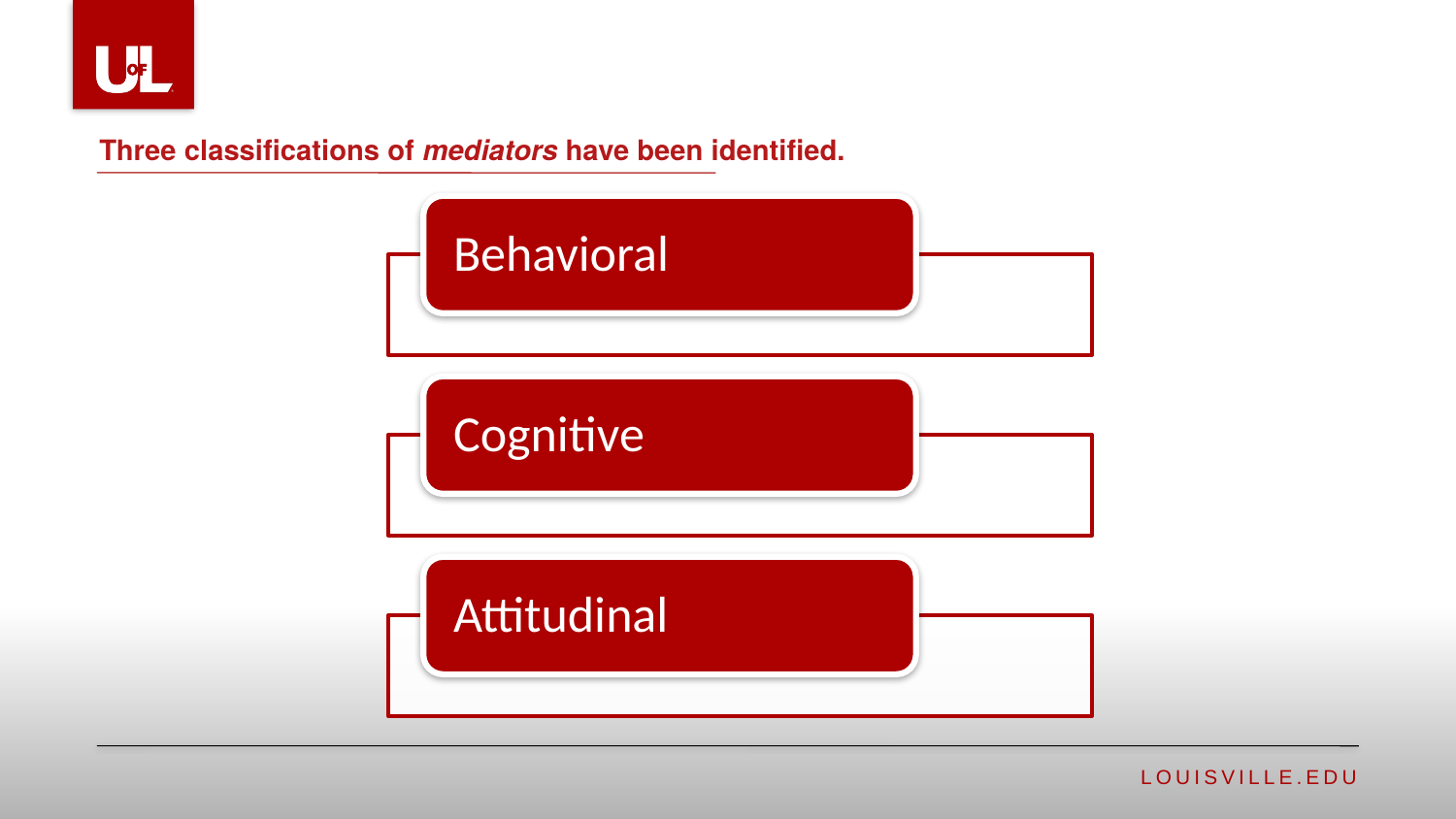

# Three classifications of mediators have been identified.
Behavioral
Cognitive
Attitudinal